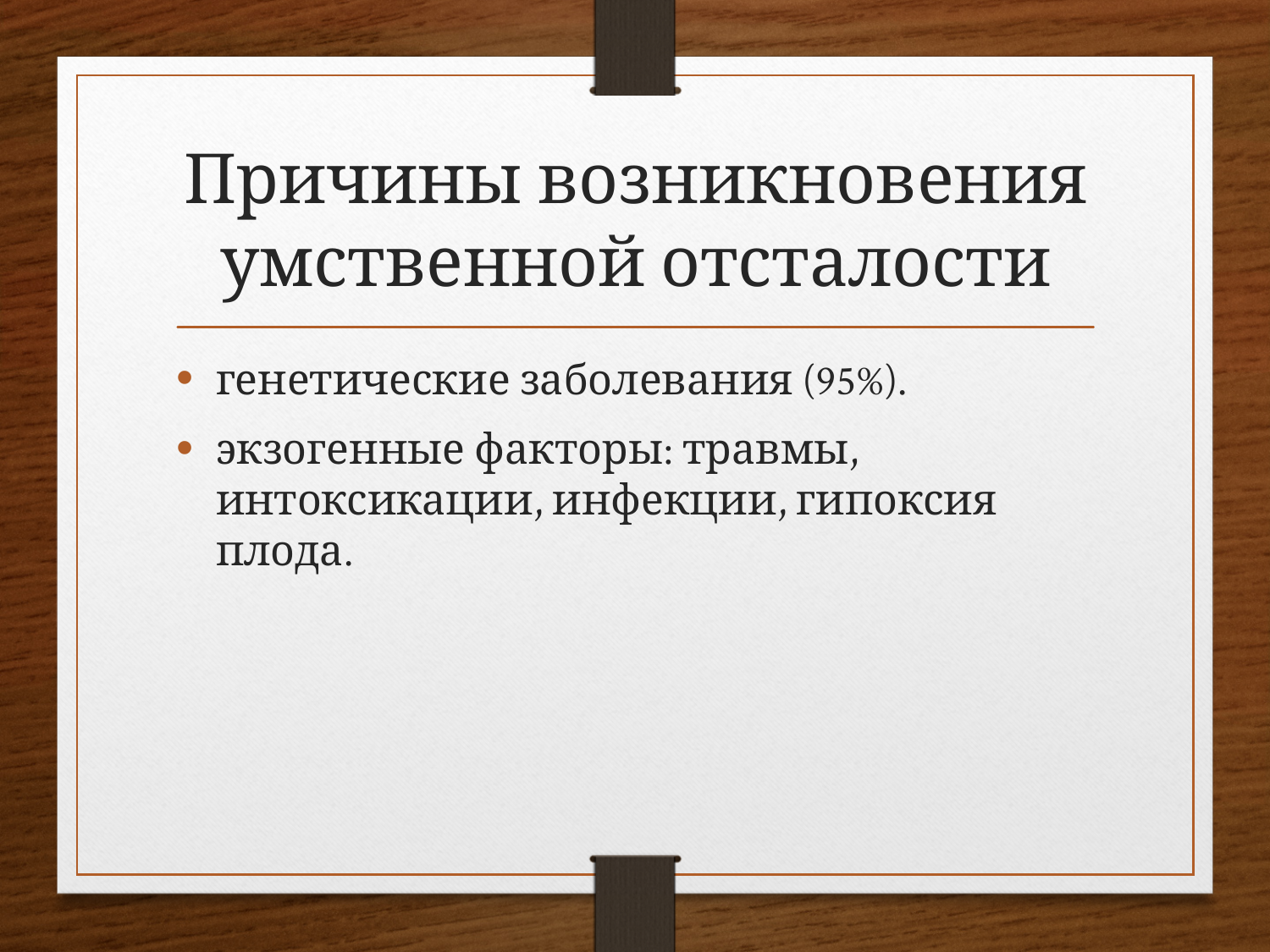

# Причины возникновения умственной отсталости
генетические заболевания (95%).
экзогенные факторы: травмы, интоксикации, инфекции, гипоксия плода.